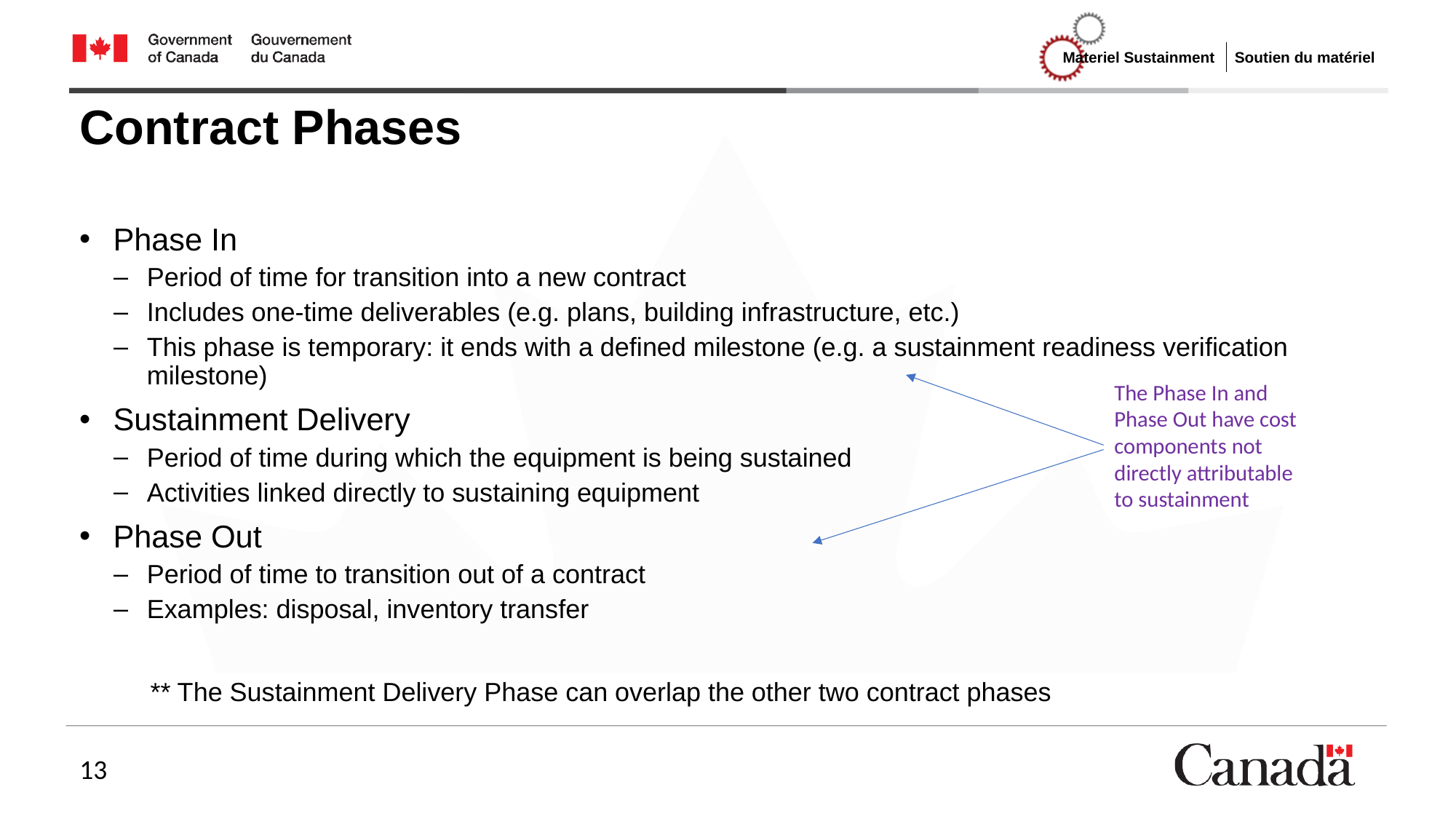

# Contract Phases
Phase In
Period of time for transition into a new contract
Includes one-time deliverables (e.g. plans, building infrastructure, etc.)
This phase is temporary: it ends with a defined milestone (e.g. a sustainment readiness verification milestone)
Sustainment Delivery
Period of time during which the equipment is being sustained
Activities linked directly to sustaining equipment
Phase Out
Period of time to transition out of a contract
Examples: disposal, inventory transfer

	** The Sustainment Delivery Phase can overlap the other two contract phases
The Phase In and Phase Out have cost components not directly attributable to sustainment
13